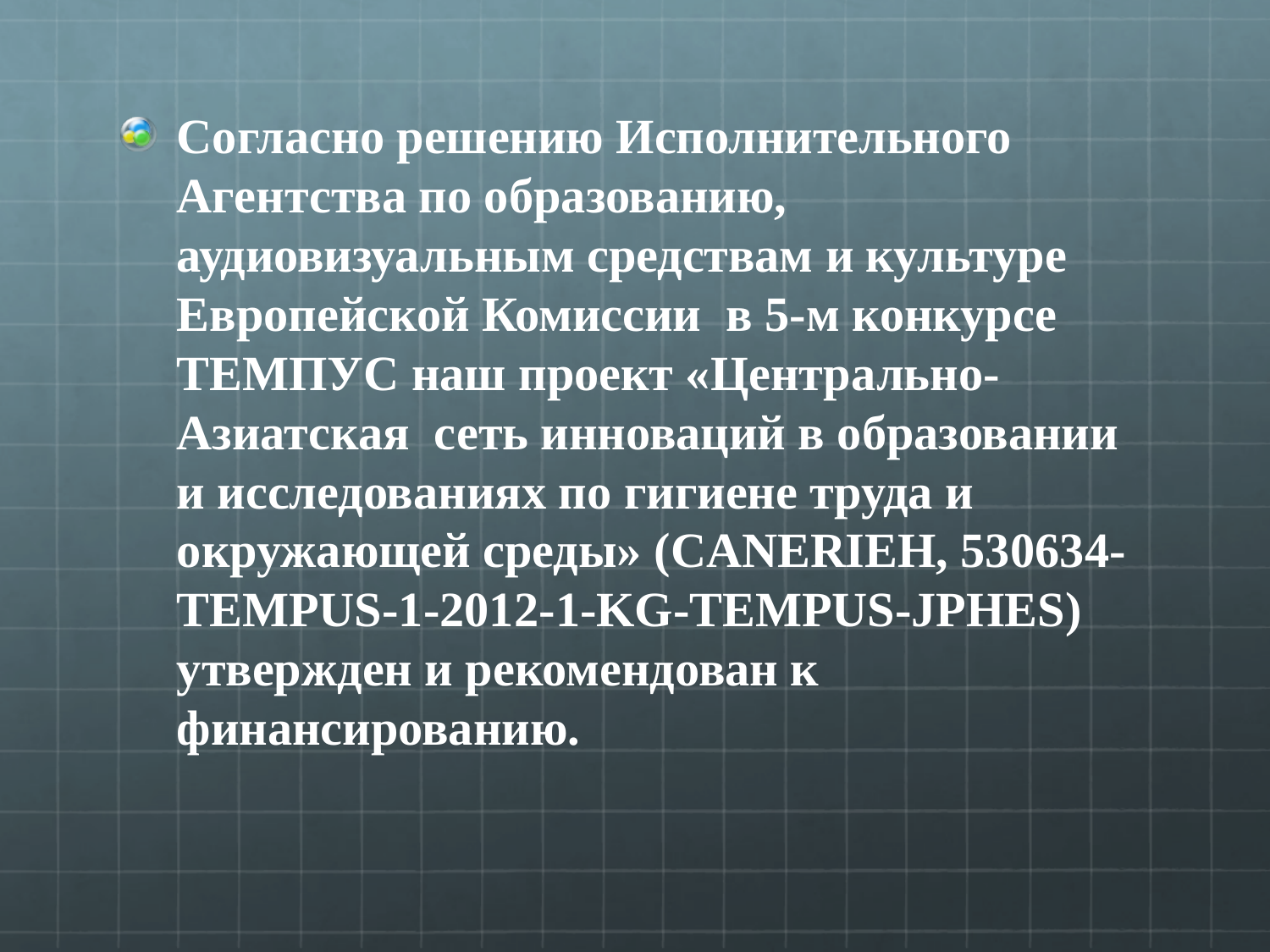

Согласно решению Исполнительного Агентства по образованию, аудиовизуальным средствам и культуре Европейской Комиссии  в 5-м конкурсе ТЕМПУС наш проект «Центрально-Азиатская  сеть инноваций в образовании и исследованиях по гигиене труда и  окружающей среды» (CANERIEH, 530634-TEMPUS-1-2012-1-KG-TEMPUS-JPHES) утвержден и рекомендован к финансированию.